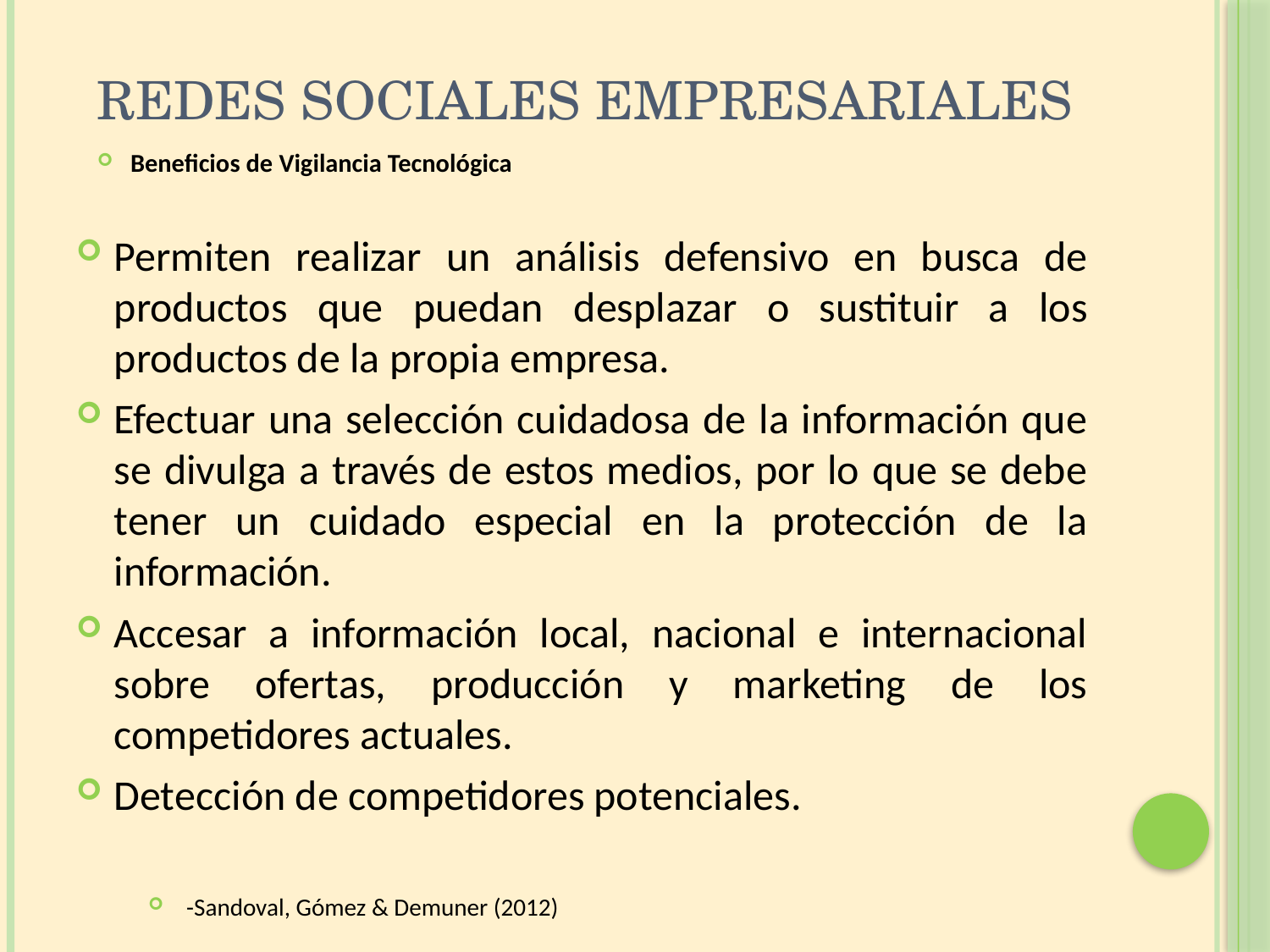

# REDES SOCIALES EMPRESARIALES
Beneficios de Vigilancia Tecnológica
Permiten realizar un análisis defensivo en busca de productos que puedan desplazar o sustituir a los productos de la propia empresa.
Efectuar una selección cuidadosa de la información que se divulga a través de estos medios, por lo que se debe tener un cuidado especial en la protección de la información.
Accesar a información local, nacional e internacional sobre ofertas, producción y marketing de los competidores actuales.
Detección de competidores potenciales.
-Sandoval, Gómez & Demuner (2012)